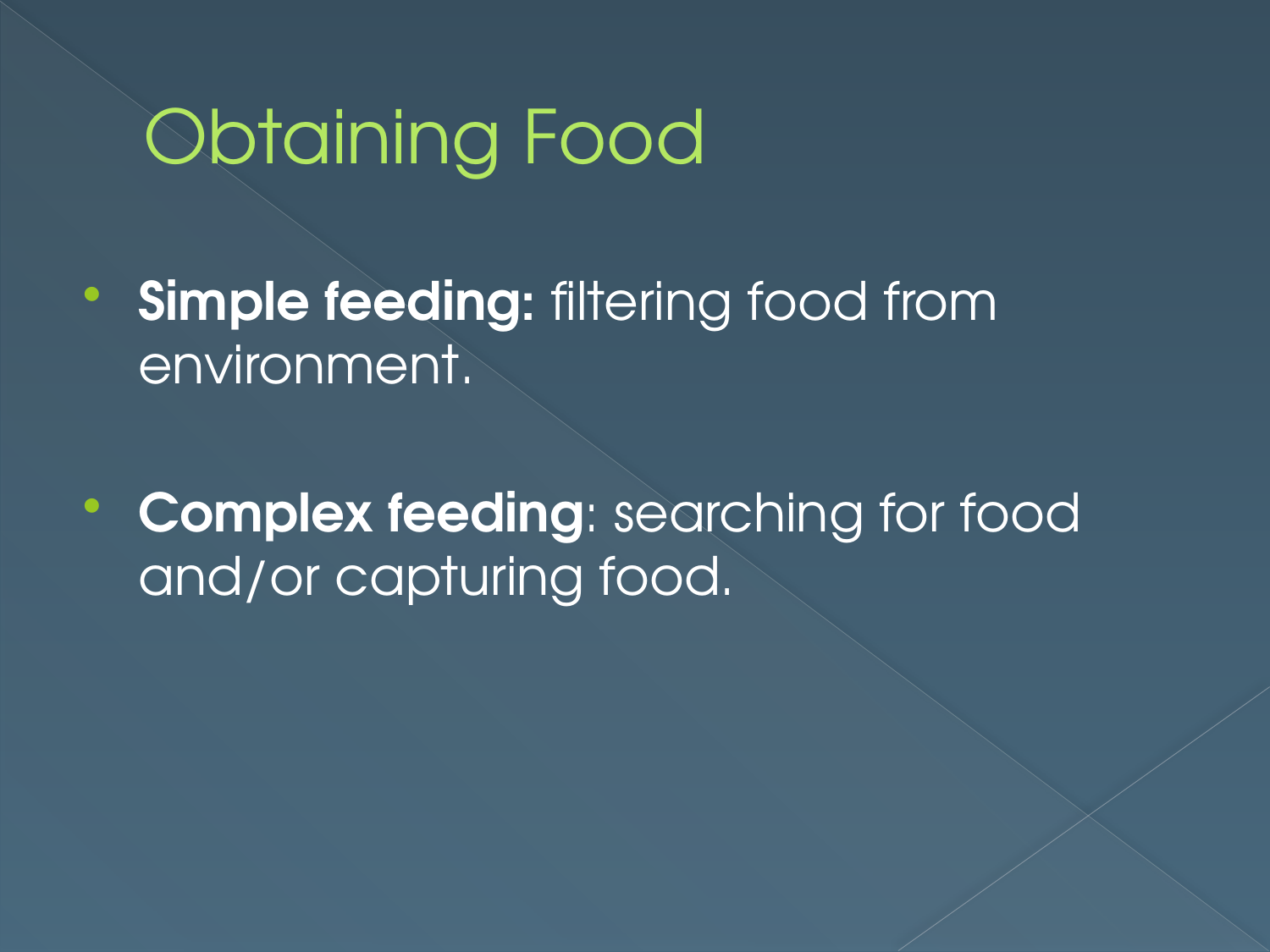

# Obtaining Food
Simple feeding: filtering food from environment.

Complex feeding: searching for food and/or capturing food.